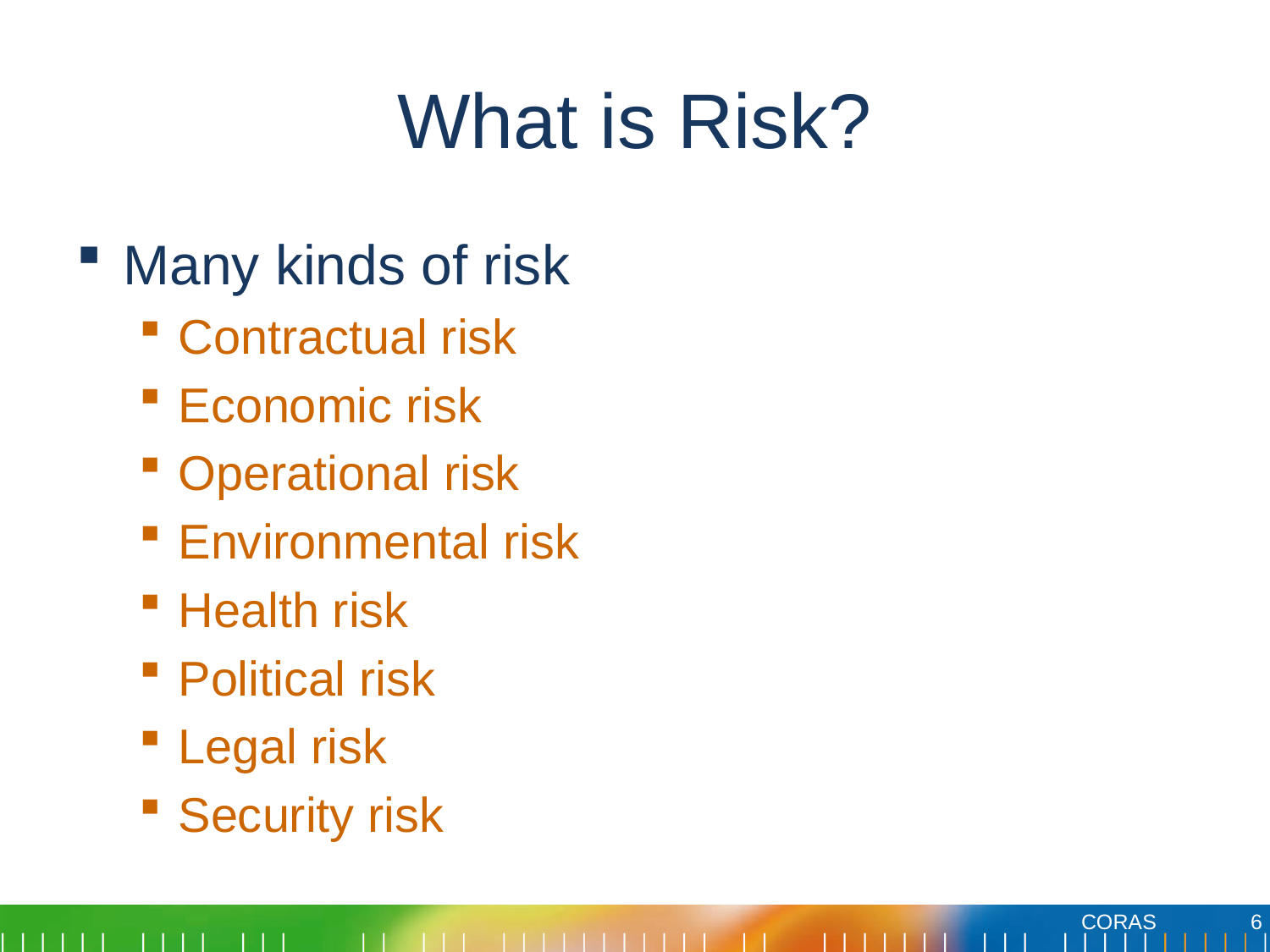

# What is Risk?
Many kinds of risk
Contractual risk
Economic risk
Operational risk
Environmental risk
Health risk
Political risk
Legal risk
Security risk
6
CORAS